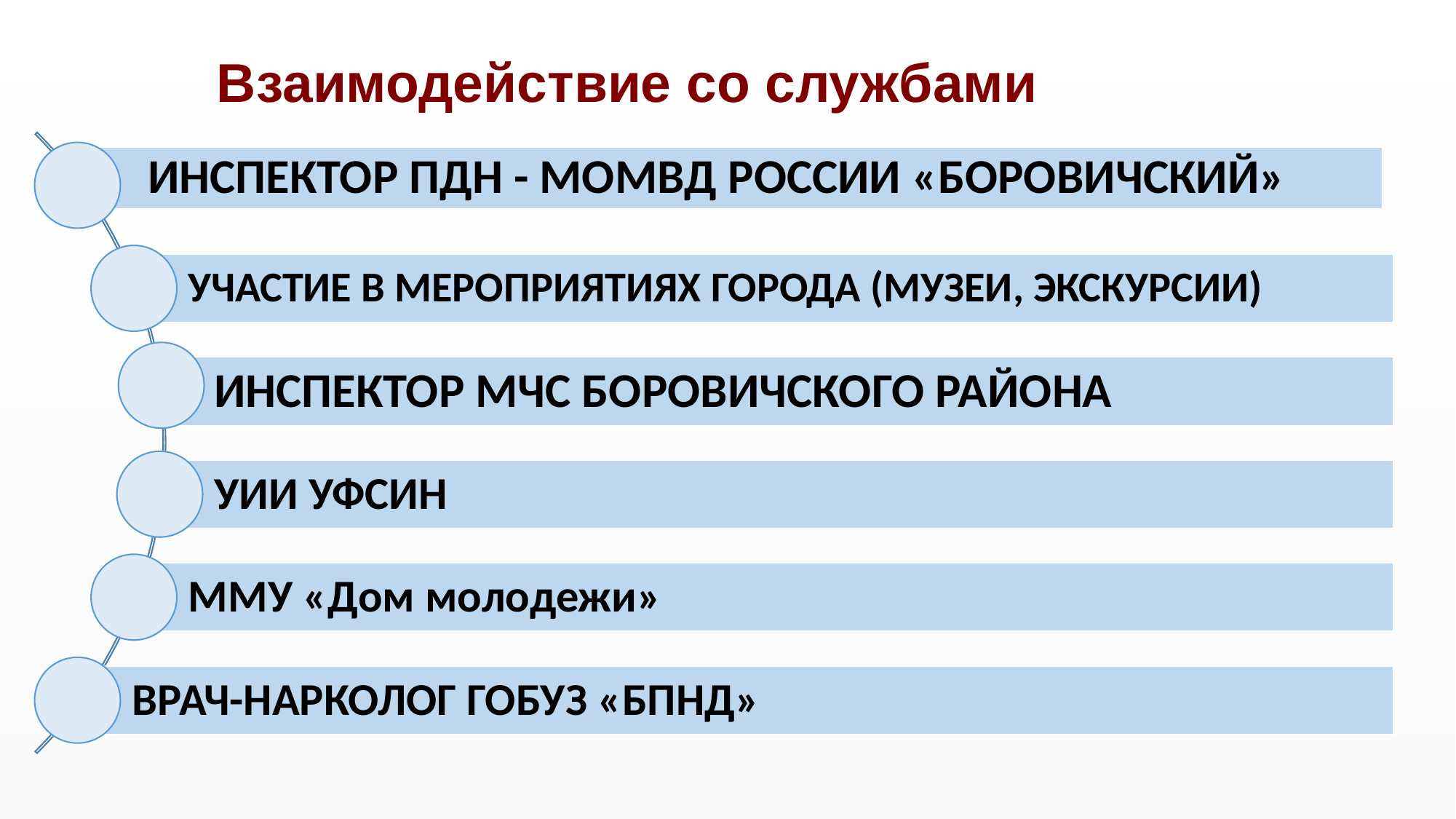

# Взаимодействие со службами
 ИНСПЕКТОР ПДН - МОМВД РОССИИ «БОРОВИЧСКИЙ»
УЧАСТИЕ В МЕРОПРИЯТИЯХ ГОРОДА (МУЗЕИ, ЭКСКУРСИИ)
ИНСПЕКТОР МЧС БОРОВИЧСКОГО РАЙОНА
УИИ УФСИН
ММУ «Дом молодежи»
ВРАЧ-НАРКОЛОГ ГОБУЗ «БПНД»